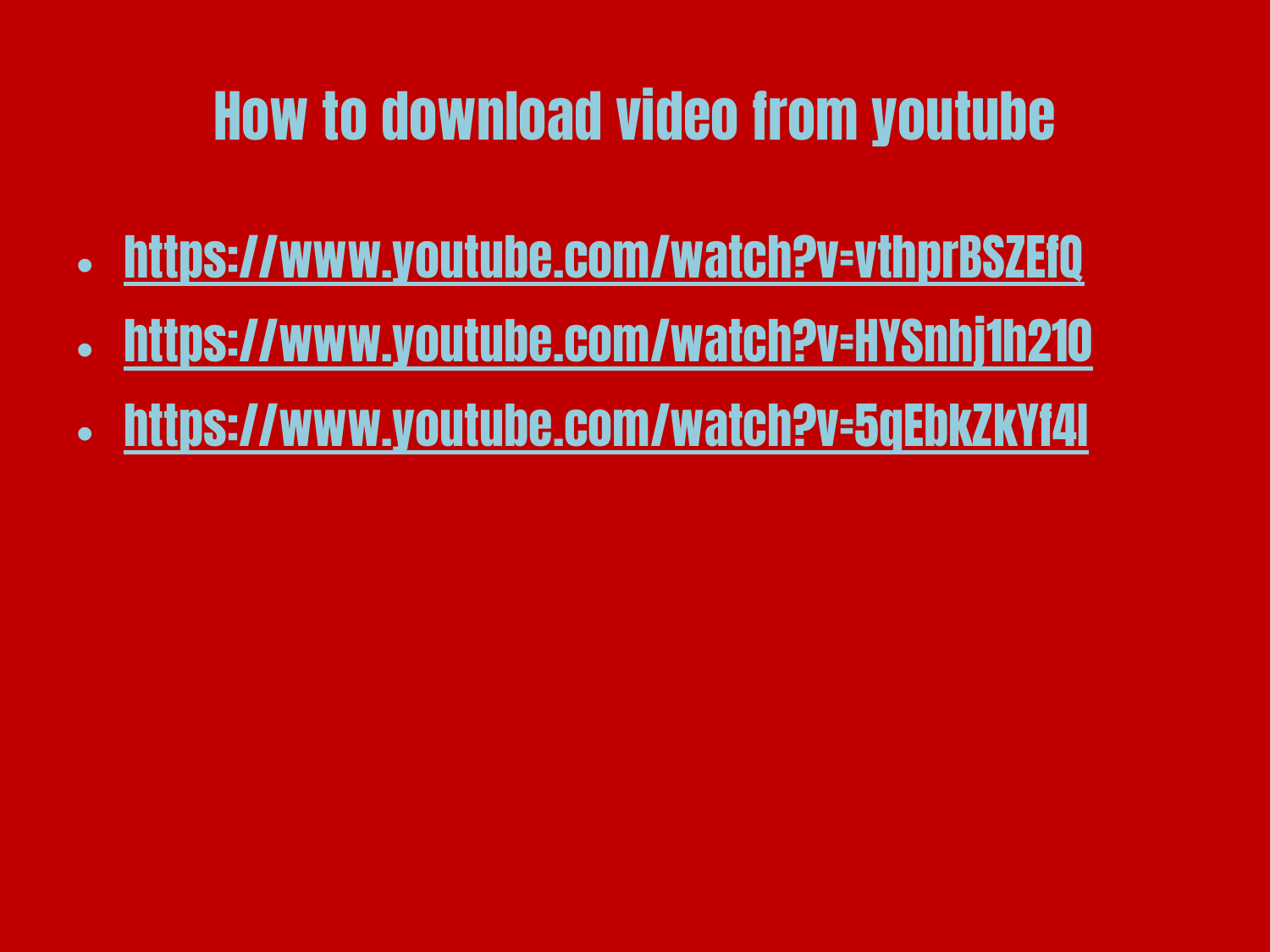

# How to download video from youtube
https://www.youtube.com/watch?v=vthprBSZEfQ
https://www.youtube.com/watch?v=HYSnhj1h210
https://www.youtube.com/watch?v=5qEbkZkYf4I